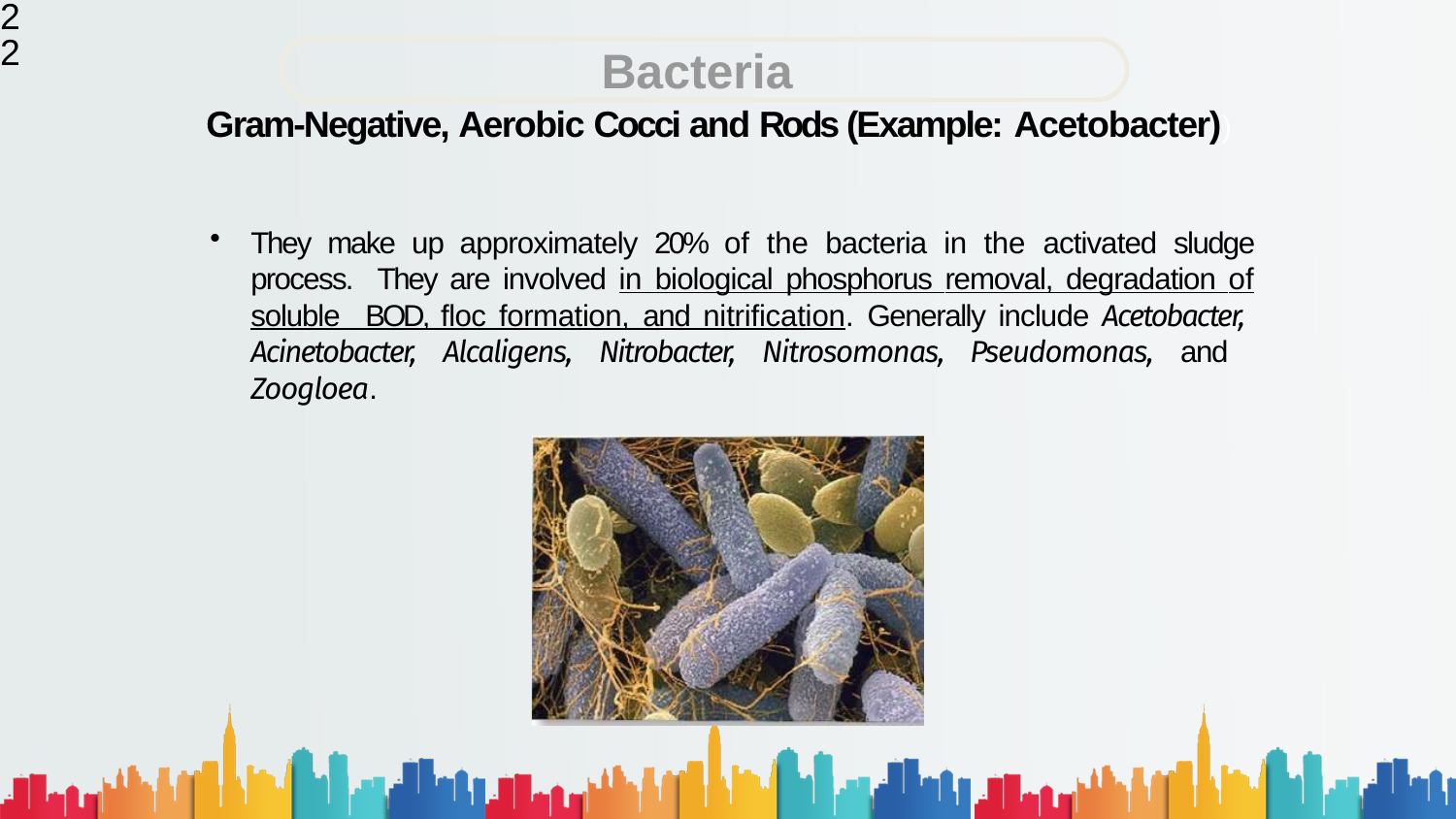

#
22
Bacteria
Gram-Negative, Aerobic Cocci and Rods (Example: Acetobacter))
They make up approximately 20% of the bacteria in the activated sludge process.  They are involved in biological phosphorus removal, degradation of soluble  BOD, floc formation, and nitrification. Generally include Acetobacter,  Acinetobacter, Alcaligens, Nitrobacter, Nitrosomonas, Pseudomonas, and  Zoogloea.